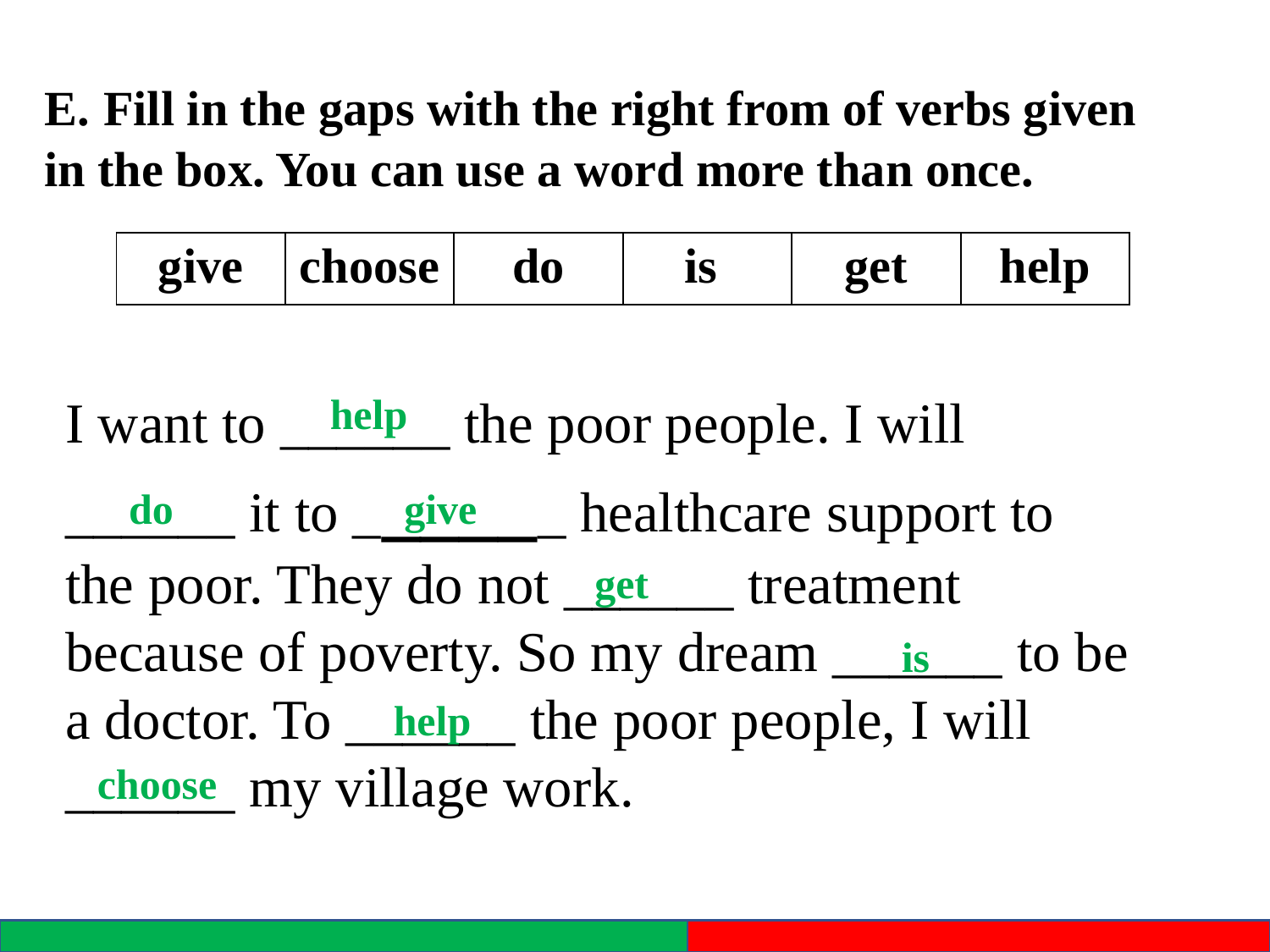

E. Fill in the gaps with the right from of verbs given in the box. You can use a word more than once.
| give | choose | do | is | get | help |
| --- | --- | --- | --- | --- | --- |
I want to ______ the poor people. I will ______ it to ______ healthcare support to the poor. They do not ______ treatment because of poverty. So my dream ______ to be a doctor. To ______ the poor people, I will ______ my village work.
help
do
give
get
is
help
choose